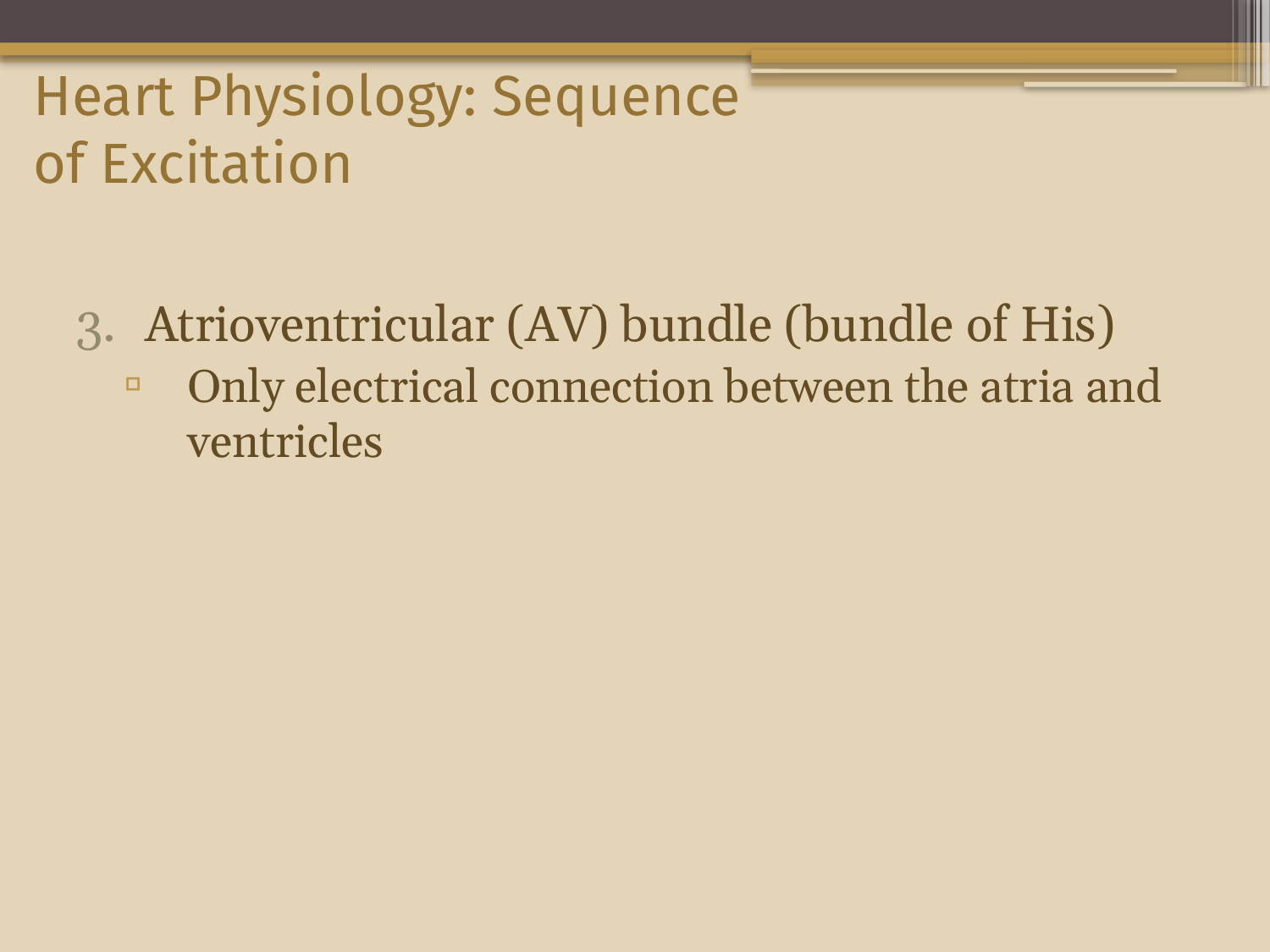

# Heart Physiology: Sequence of Excitation
Atrioventricular (AV) bundle (bundle of His)
Only electrical connection between the atria and ventricles